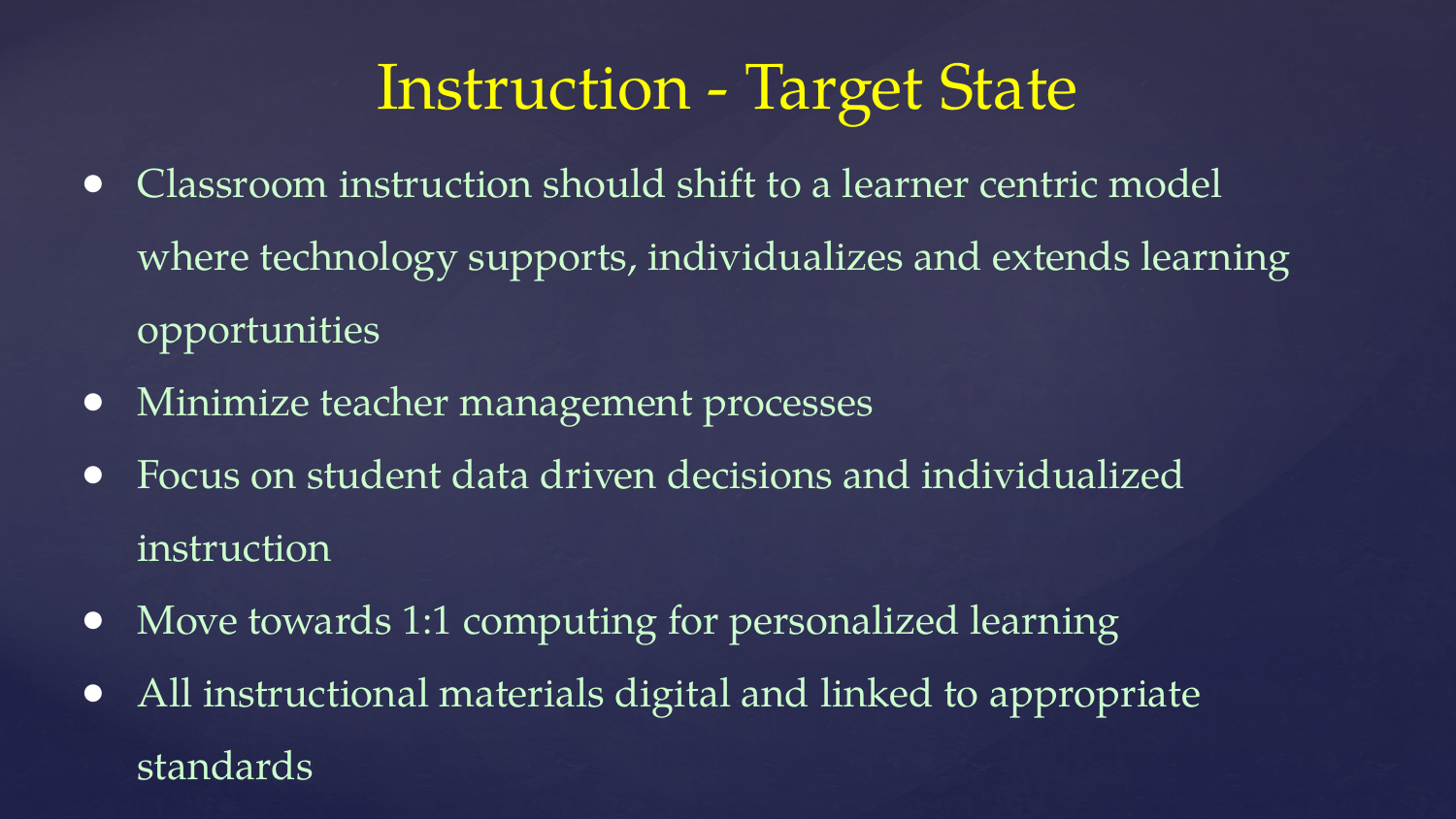

# Instruction - Target State
Classroom instruction should shift to a learner centric model where technology supports, individualizes and extends learning opportunities
Minimize teacher management processes
Focus on student data driven decisions and individualized instruction
Move towards 1:1 computing for personalized learning
All instructional materials digital and linked to appropriate standards